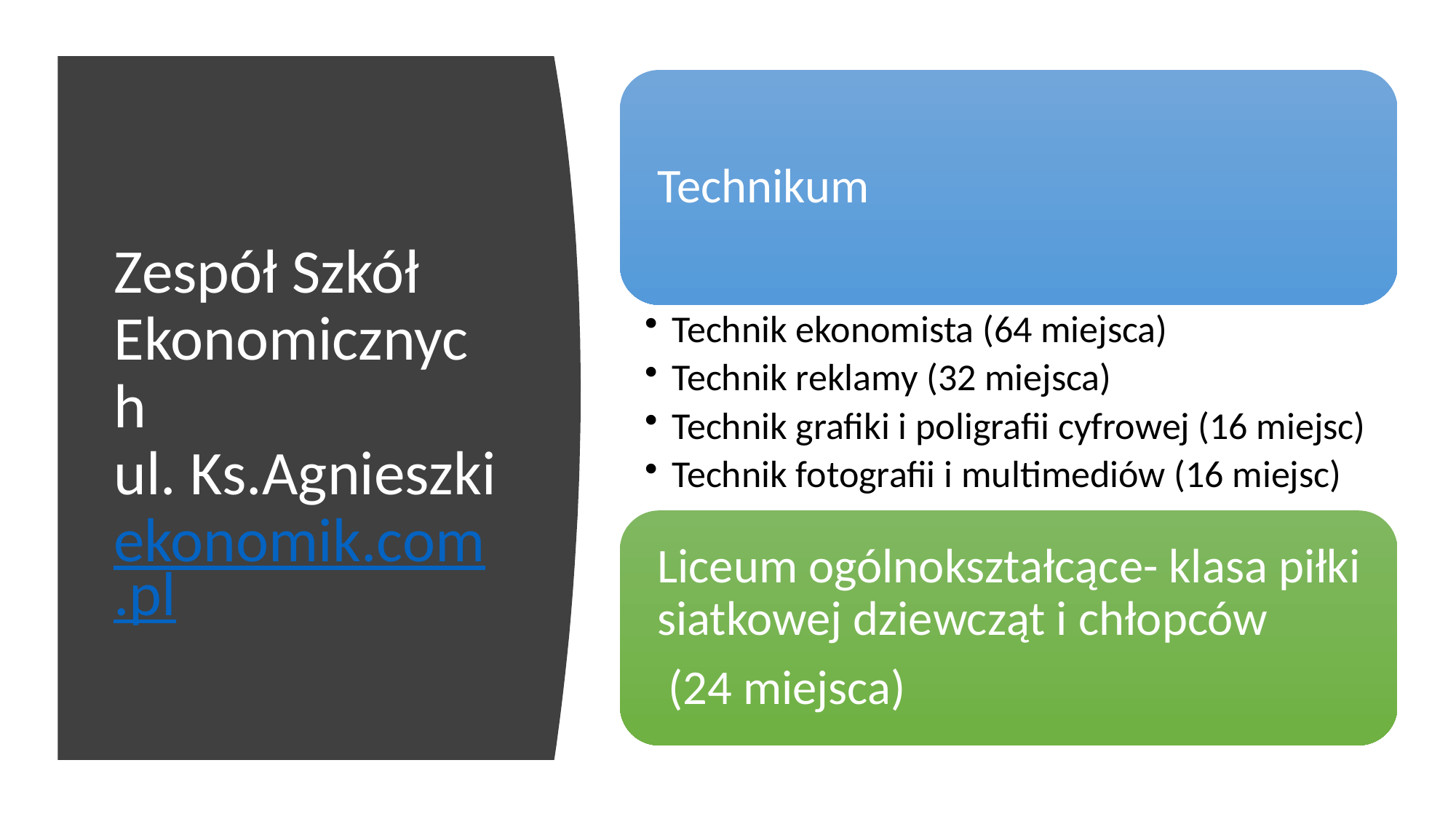

Technikum
Technik ekonomista (64 miejsca)
Technik reklamy (32 miejsca)
Technik grafiki i poligrafii cyfrowej (16 miejsc)
Technik fotografii i multimediów (16 miejsc)
Liceum ogólnokształcące- klasa piłki siatkowej dziewcząt i chłopców
 (24 miejsca)

# Zespół Szkół Ekonomicznych ul. Ks.Agnieszki ekonomik.com.pl